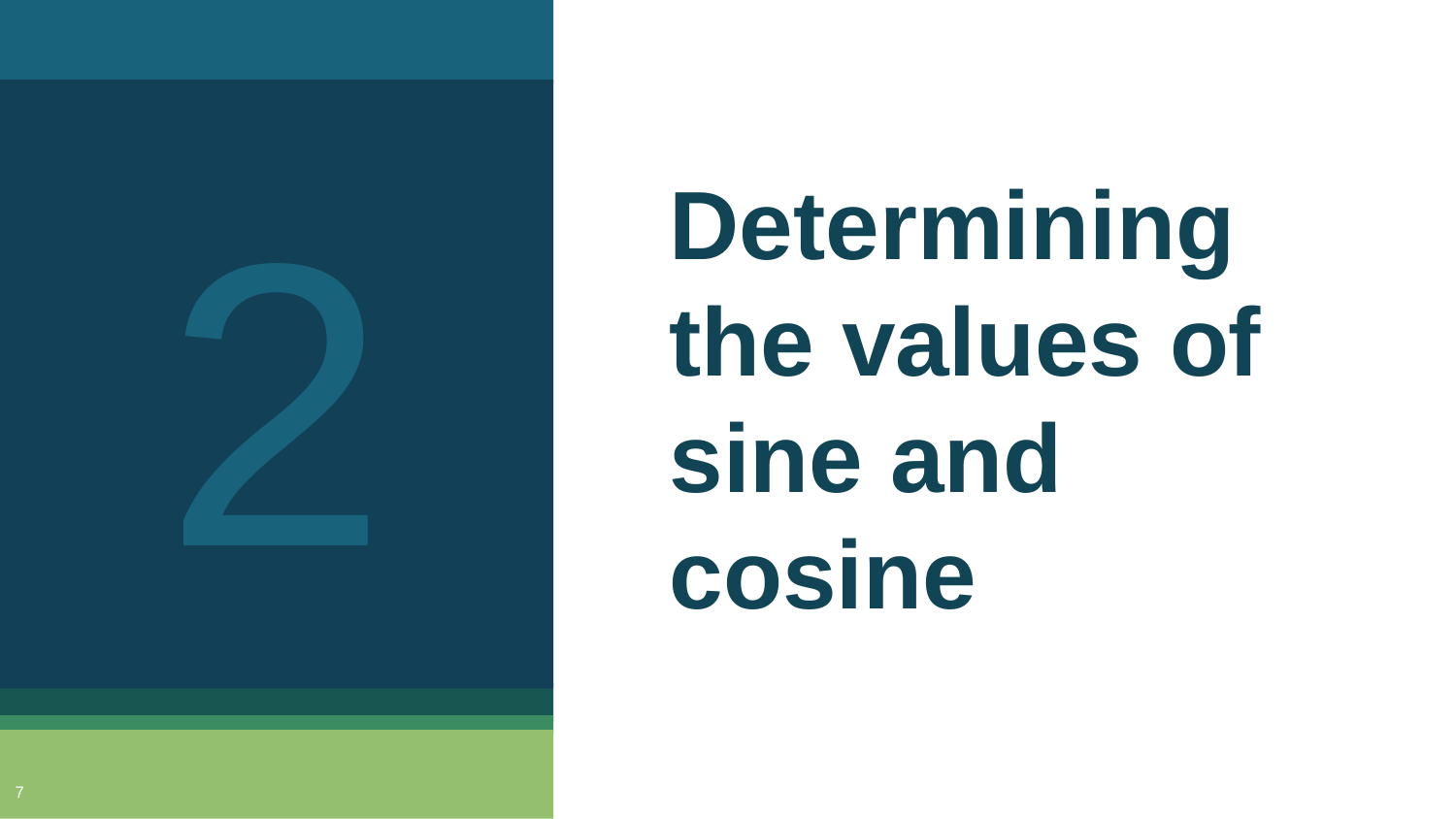

2
# Determining the values of sine and cosine

7